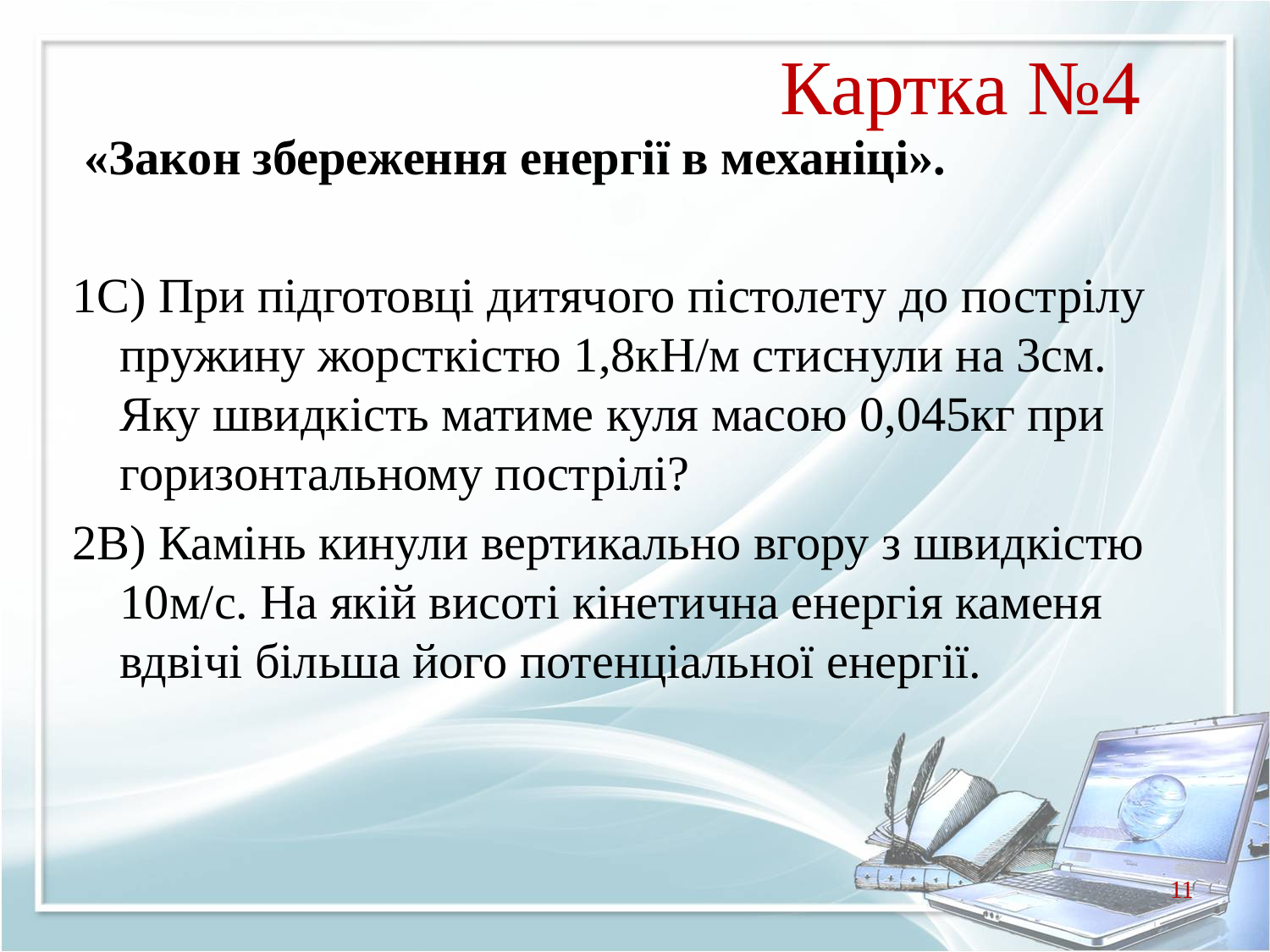

# Картка №4
 «Закон збереження енергії в механіці».

1С) При підготовці дитячого пістолету до пострілу пружину жорсткістю 1,8кН/м стиснули на 3см. Яку швидкість матиме куля масою 0,045кг при горизонтальному пострілі?
2В) Камінь кинули вертикально вгору з швидкістю 10м/с. На якій висоті кінетична енергія каменя вдвічі більша його потенціальної енергії.
11